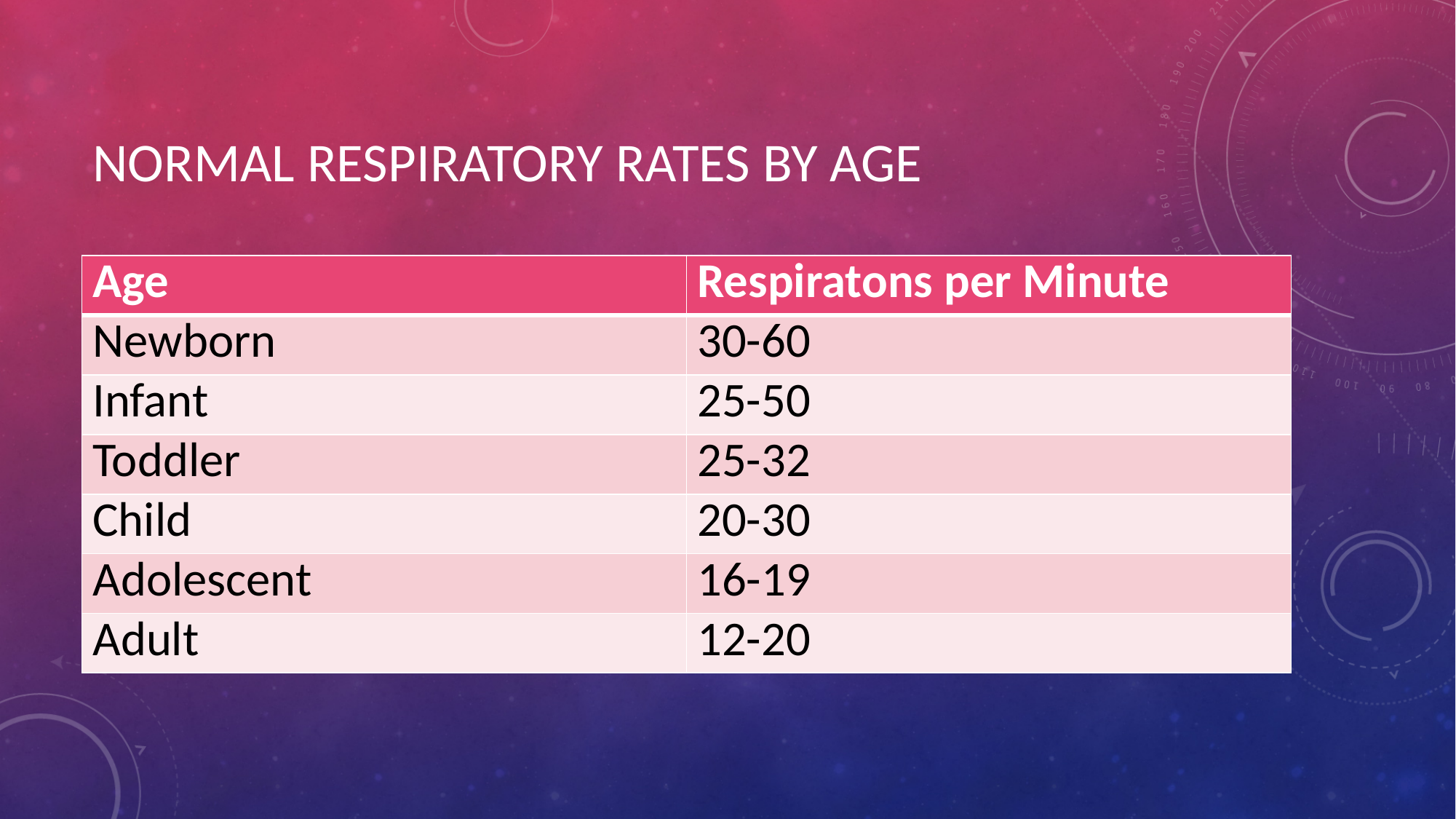

# Normal Respiratory rates by age
| Age | Respiratons per Minute |
| --- | --- |
| Newborn | 30-60 |
| Infant | 25-50 |
| Toddler | 25-32 |
| Child | 20-30 |
| Adolescent | 16-19 |
| Adult | 12-20 |